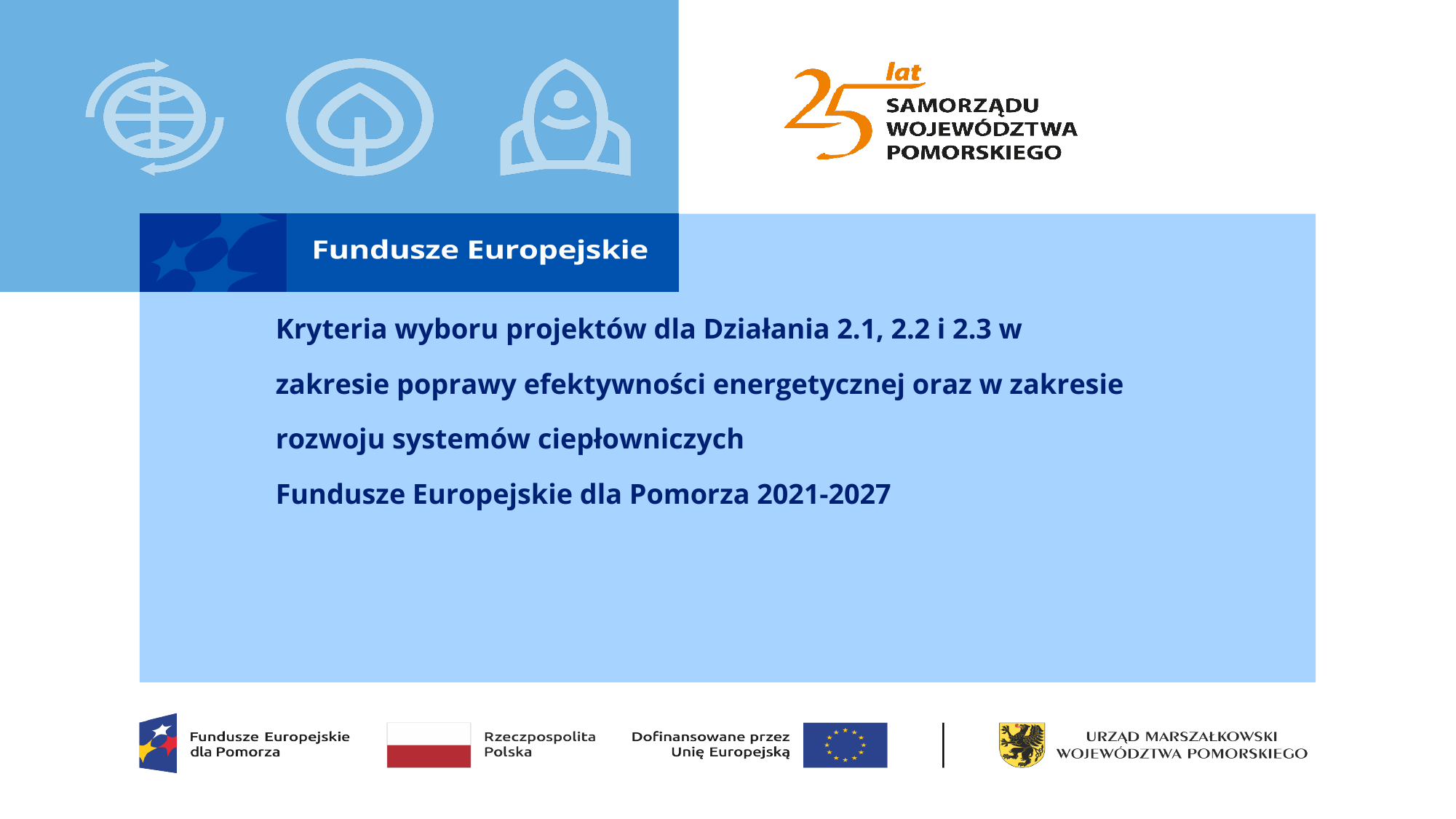

# Kryteria wyboru projektów dla Działania 2.1, 2.2 i 2.3 w zakresie poprawy efektywności energetycznej oraz w zakresie rozwoju systemów ciepłowniczych Fundusze Europejskie dla Pomorza 2021-2027